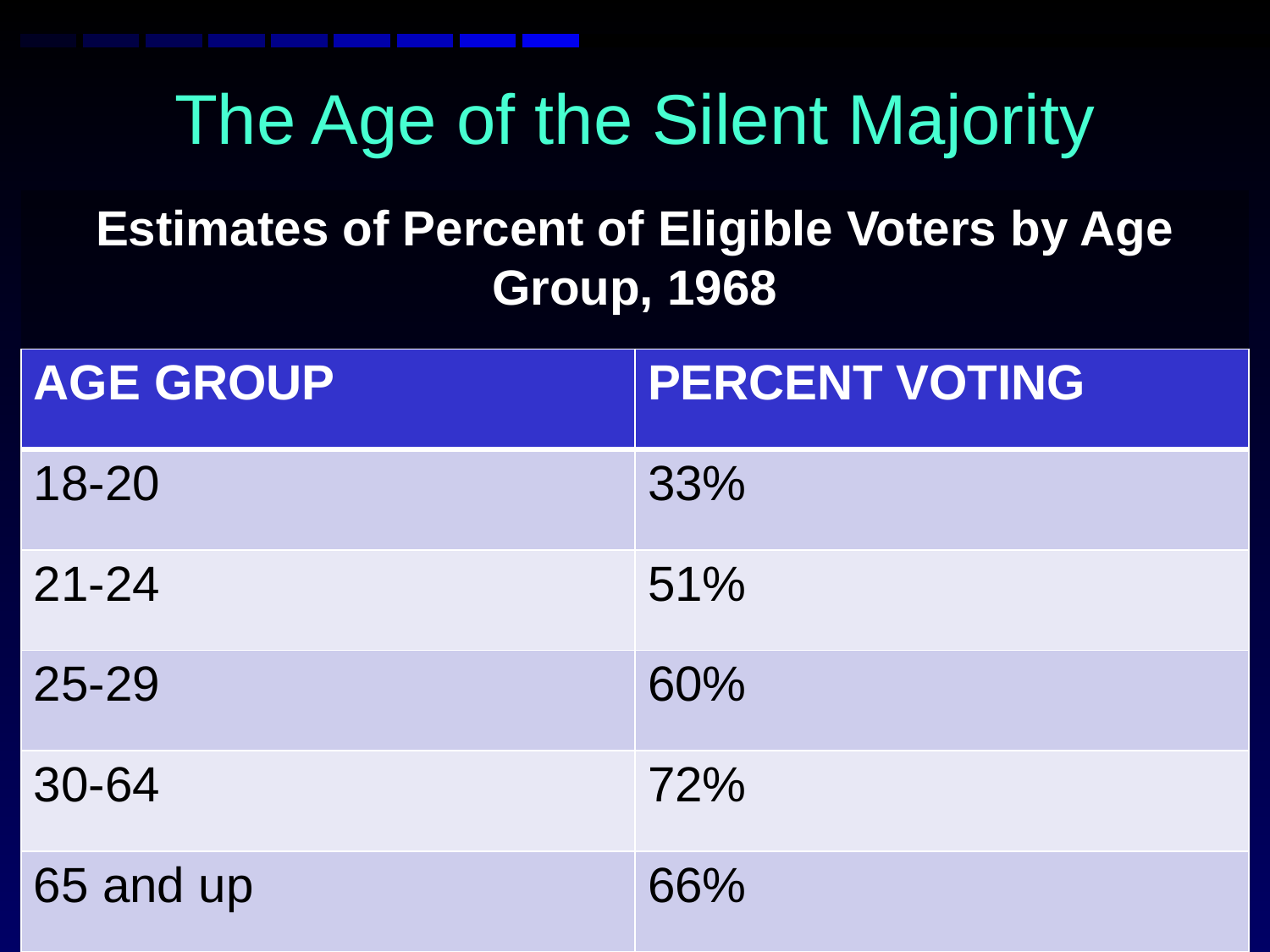

# The Age of the Silent Majority
Estimates of Percent of Eligible Voters by Age Group, 1968

| AGE GROUP | PERCENT VOTING |
| --- | --- |
| 18-20 | 33% |
| 21-24 | 51% |
| 25-29 | 60% |
| 30-64 | 72% |
| 65 and up | 66% |